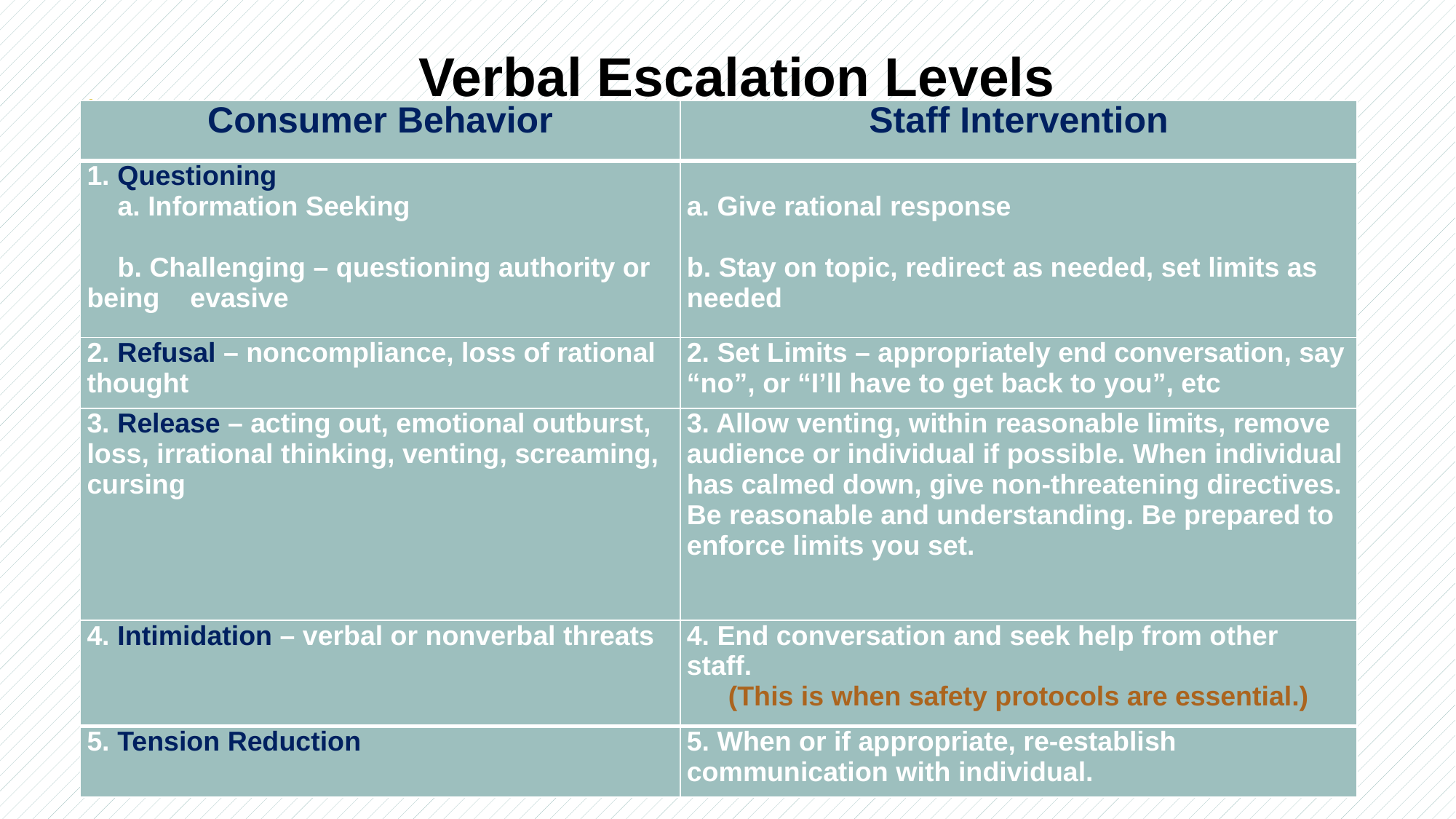

Verbal Escalation Levels

#
| Consumer Behavior | Staff Intervention |
| --- | --- |
| 1. Questioning a. Information Seeking b. Challenging – questioning authority or being evasive | a. Give rational response b. Stay on topic, redirect as needed, set limits as needed |
| 2. Refusal – noncompliance, loss of rational thought | 2. Set Limits – appropriately end conversation, say “no”, or “I’ll have to get back to you”, etc |
| 3. Release – acting out, emotional outburst, loss, irrational thinking, venting, screaming, cursing | 3. Allow venting, within reasonable limits, remove audience or individual if possible. When individual has calmed down, give non-threatening directives. Be reasonable and understanding. Be prepared to enforce limits you set. |
| 4. Intimidation – verbal or nonverbal threats | 4. End conversation and seek help from other staff. (This is when safety protocols are essential.) |
| 5. Tension Reduction | 5. When or if appropriate, re-establish communication with individual. |

10